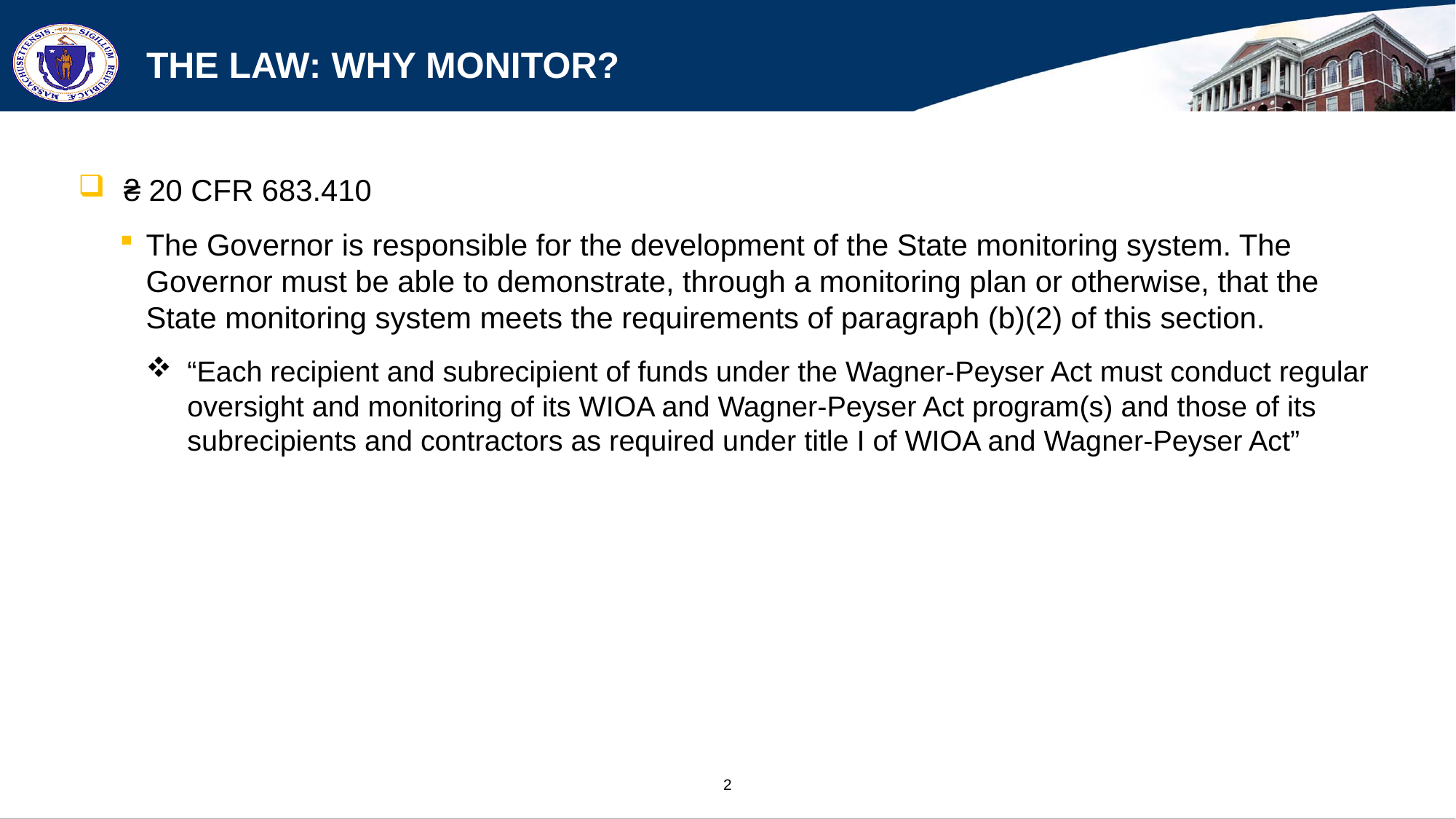

# The Law: Why Monitor?
₴ 20 CFR 683.410
The Governor is responsible for the development of the State monitoring system. The Governor must be able to demonstrate, through a monitoring plan or otherwise, that the State monitoring system meets the requirements of paragraph (b)(2) of this section.
“Each recipient and subrecipient of funds under the Wagner-Peyser Act must conduct regular oversight and monitoring of its WIOA and Wagner-Peyser Act program(s) and those of its subrecipients and contractors as required under title I of WIOA and Wagner-Peyser Act”